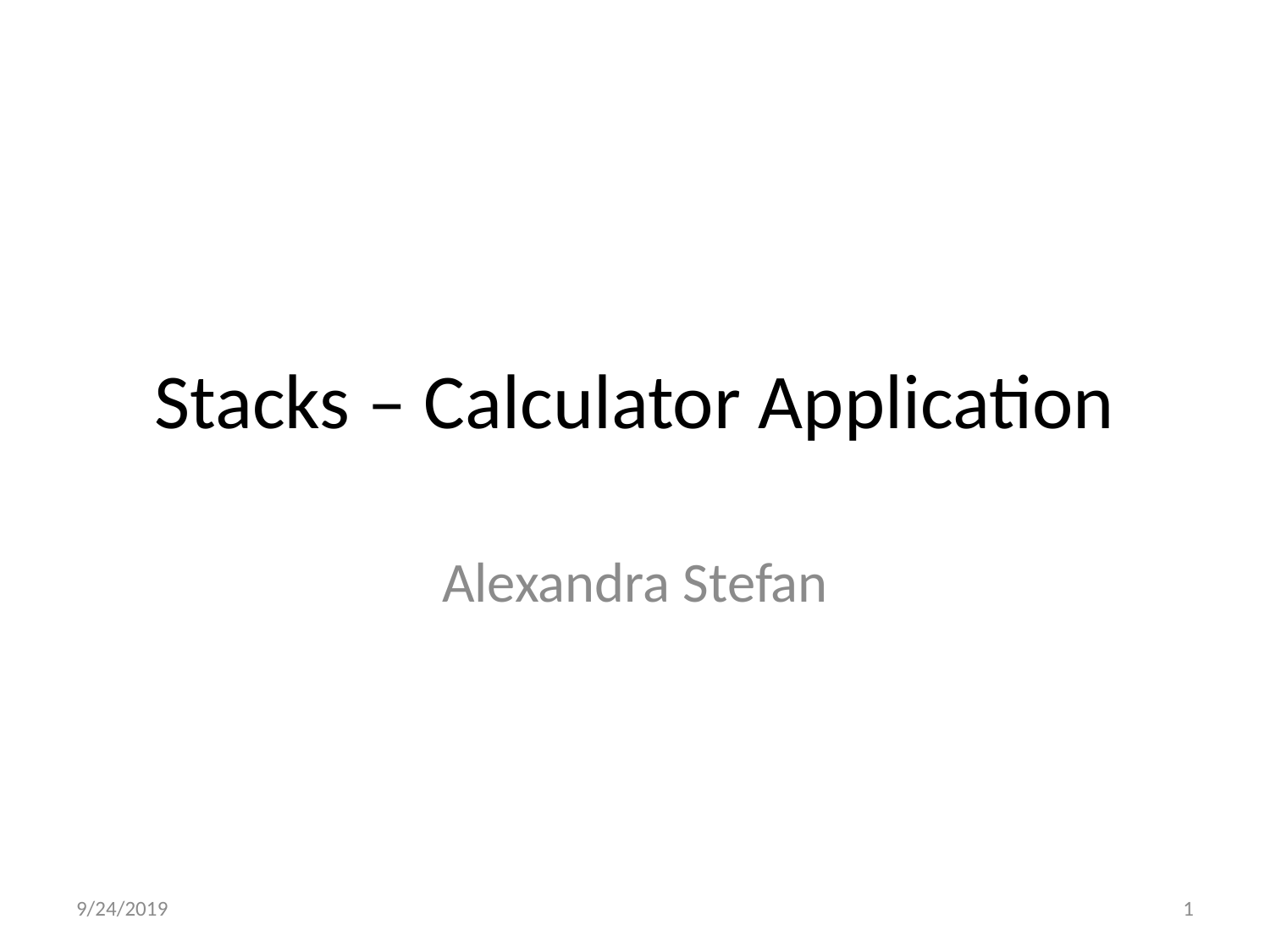

# Stacks – Calculator Application
Alexandra Stefan
9/24/2019
1